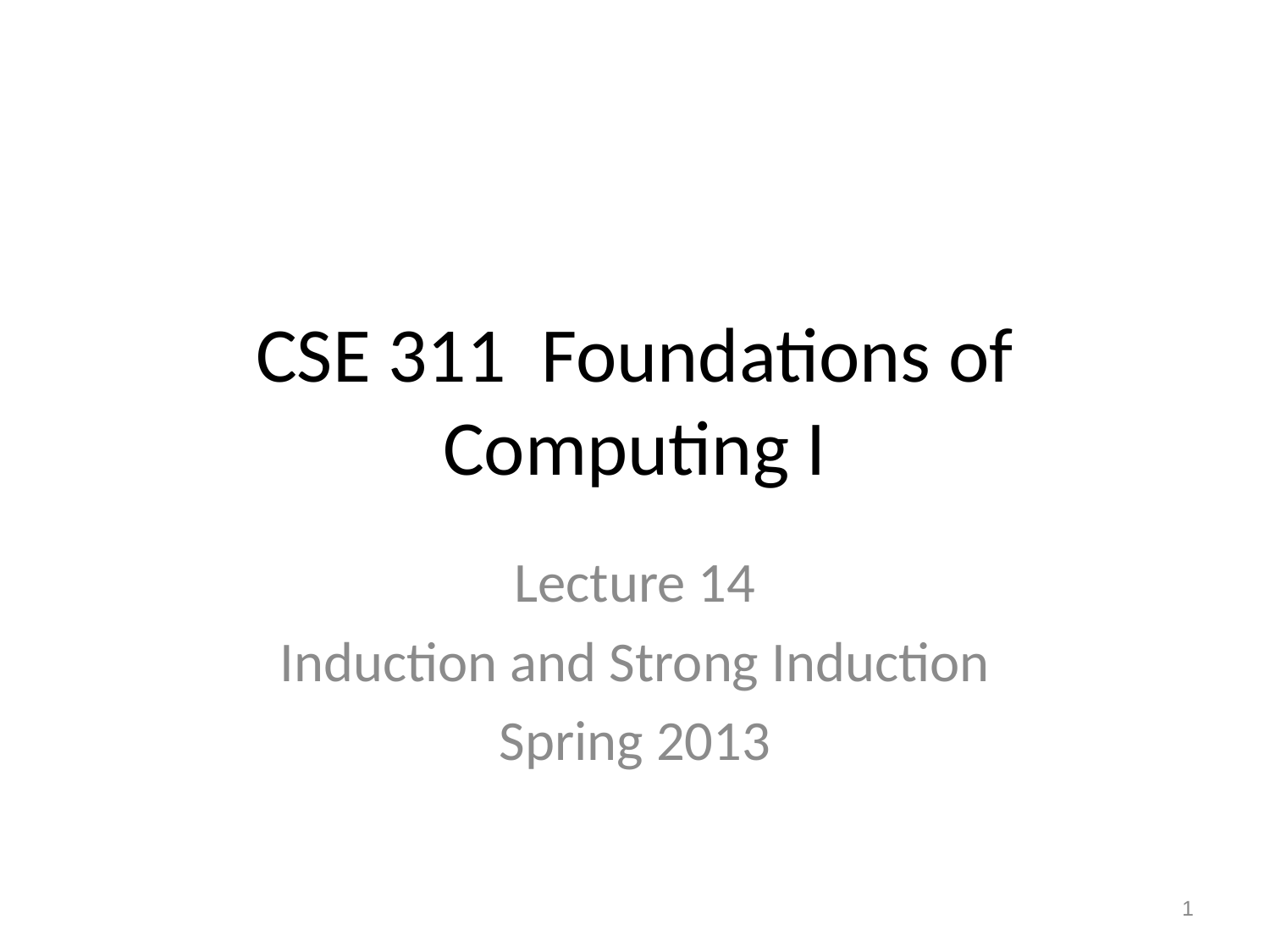

# CSE 311  Foundations of Computing I
Lecture 14
Induction and Strong Induction
Spring 2013

1